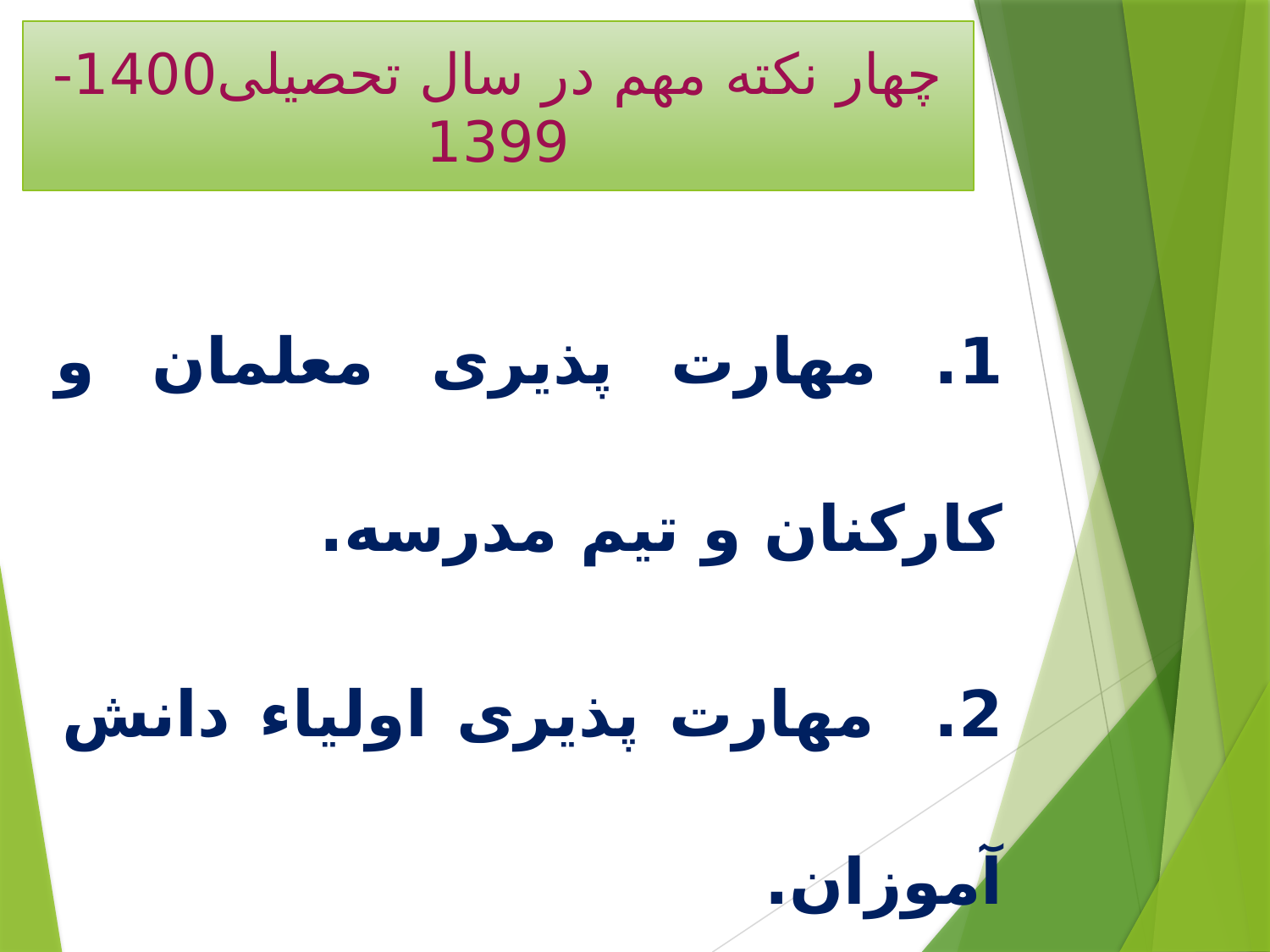

# چهار نکته مهم در سال تحصیلی1400-1399
1. مهارت پذیری معلمان و کارکنان و تیم مدرسه.
2.  مهارت پذیری اولیاء دانش آموزان.